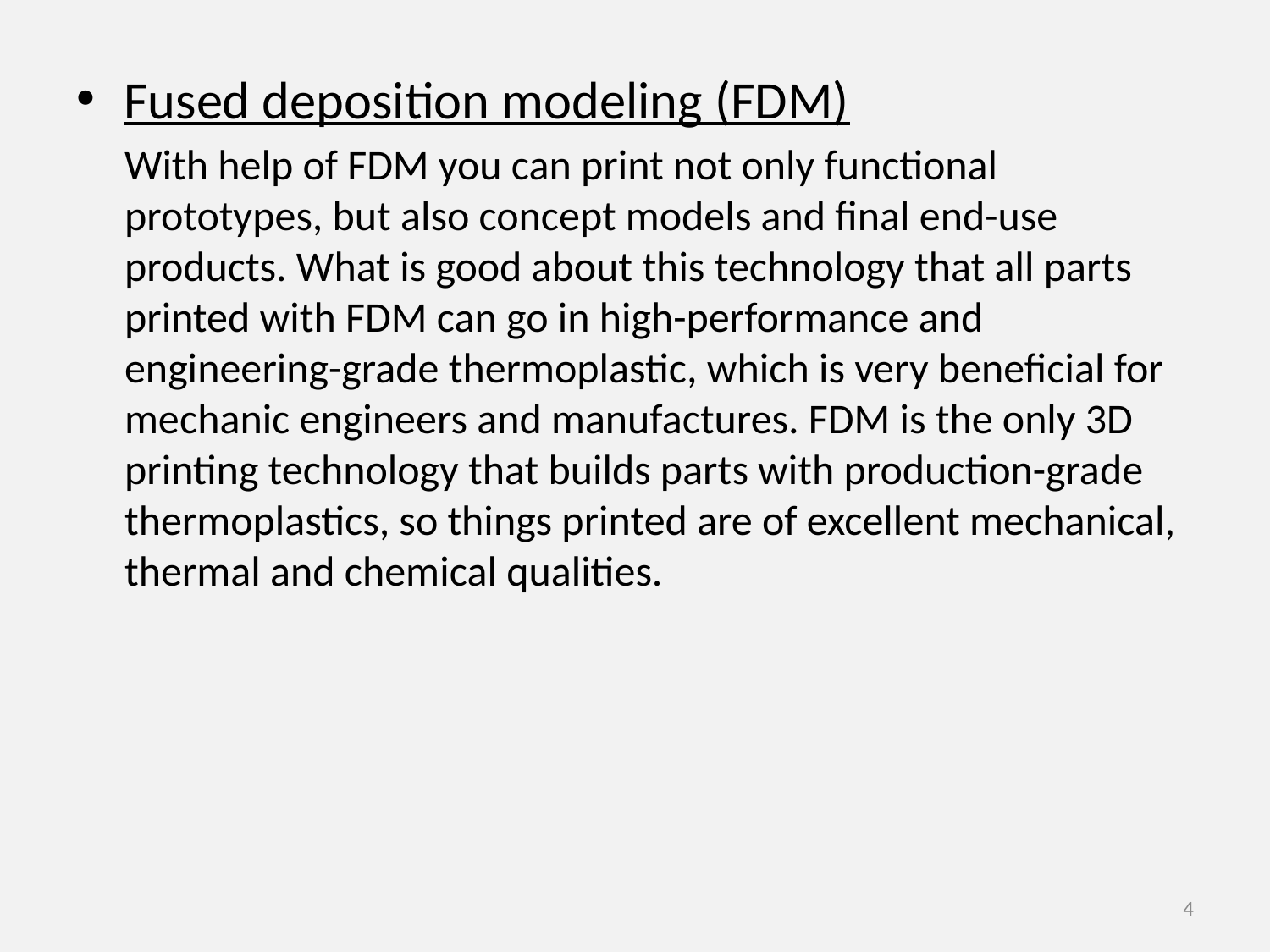

Fused deposition modeling (FDM)
With help of FDM you can print not only functional prototypes, but also concept models and final end-use products. What is good about this technology that all parts printed with FDM can go in high-performance and engineering-grade thermoplastic, which is very beneficial for mechanic engineers and manufactures. FDM is the only 3D printing technology that builds parts with production-grade thermoplastics, so things printed are of excellent mechanical, thermal and chemical qualities.
4